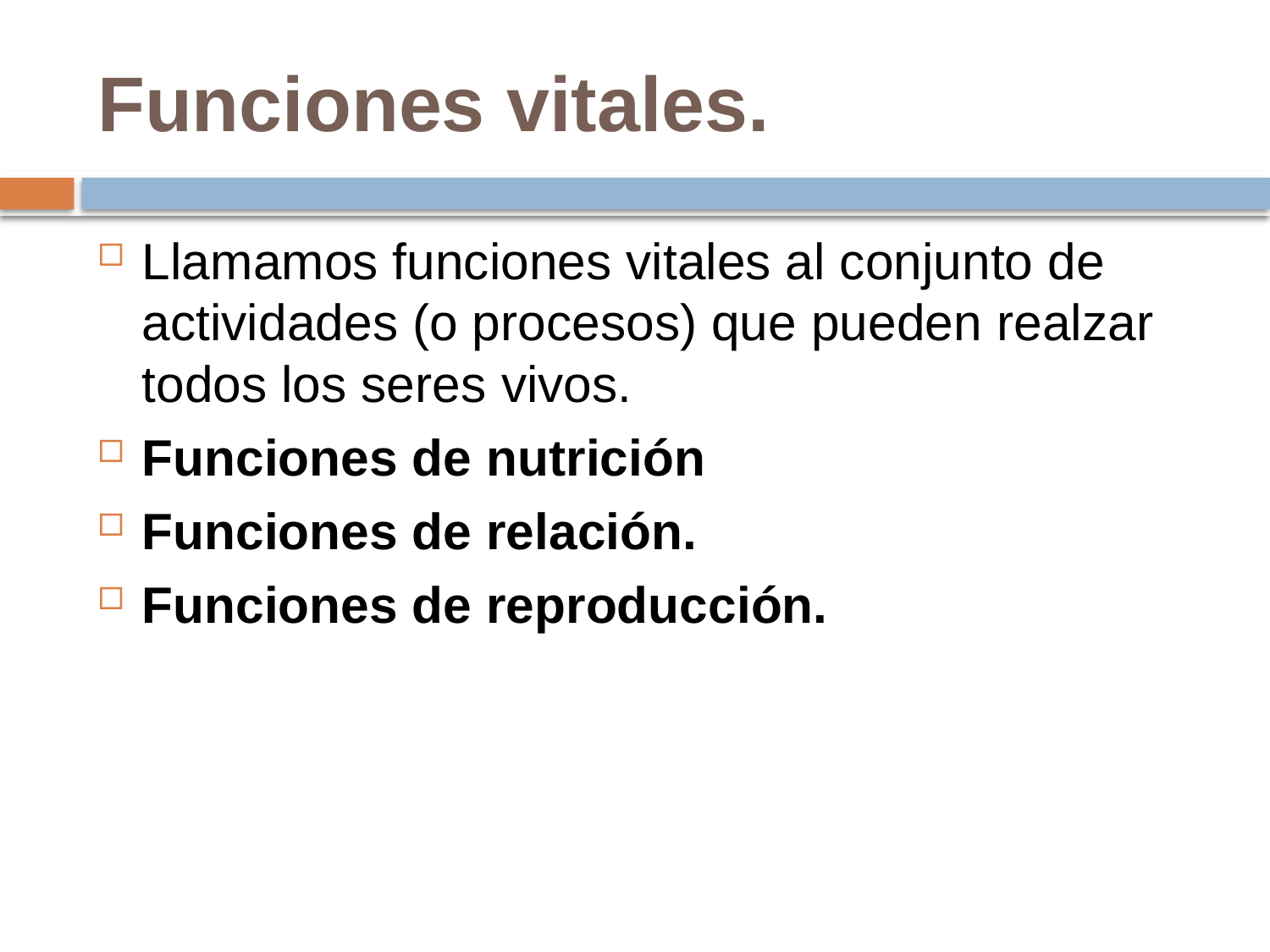

# Funciones vitales.
Llamamos funciones vitales al conjunto de actividades (o procesos) que pueden realzar todos los seres vivos.
Funciones de nutrición
Funciones de relación.
Funciones de reproducción.